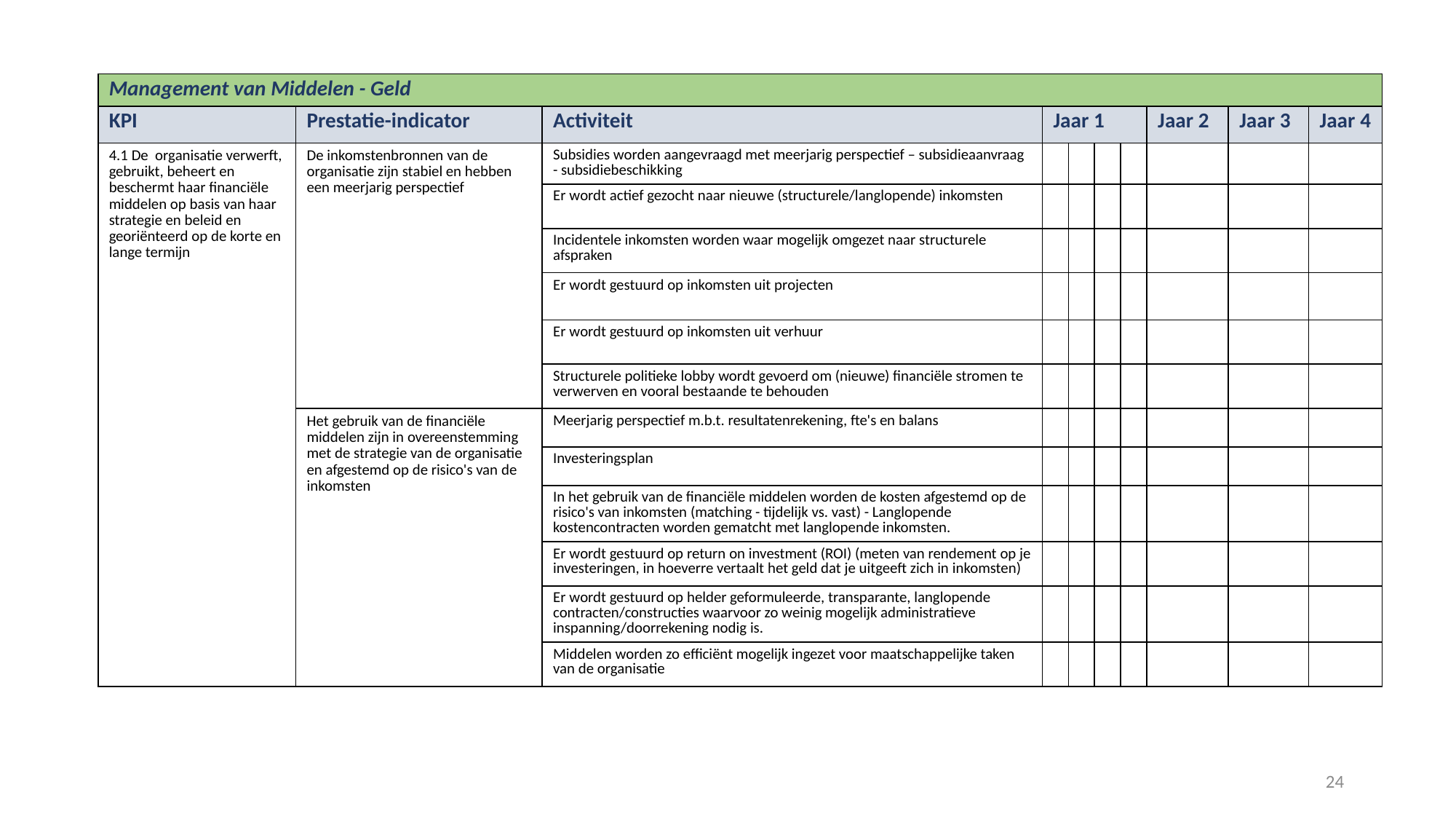

| Management van Middelen - Geld |  |  |  |  |  |  |  |  |  |
| --- | --- | --- | --- | --- | --- | --- | --- | --- | --- |
| KPI | Prestatie-indicator | Activiteit | Jaar 1 |  |  |  | Jaar 2 | Jaar 3 | Jaar 4 |
| 4.1 De organisatie verwerft, gebruikt, beheert en beschermt haar financiële middelen op basis van haar strategie en beleid en georiënteerd op de korte en lange termijn | De inkomstenbronnen van de organisatie zijn stabiel en hebben een meerjarig perspectief | Subsidies worden aangevraagd met meerjarig perspectief – subsidieaanvraag - subsidiebeschikking |  |  |  |  |  |  |  |
|  |  | Er wordt actief gezocht naar nieuwe (structurele/langlopende) inkomsten |  |  |  |  |  |  |  |
|  |  | Incidentele inkomsten worden waar mogelijk omgezet naar structurele afspraken |  |  |  |  |  |  |  |
|  |  | Er wordt gestuurd op inkomsten uit projecten |  |  |  |  |  |  |  |
|  |  | Er wordt gestuurd op inkomsten uit verhuur |  |  |  |  |  |  |  |
|  |  | Structurele politieke lobby wordt gevoerd om (nieuwe) financiële stromen te verwerven en vooral bestaande te behouden |  |  |  |  |  |  |  |
|  | Het gebruik van de financiële middelen zijn in overeenstemming met de strategie van de organisatie en afgestemd op de risico's van de inkomsten | Meerjarig perspectief m.b.t. resultatenrekening, fte's en balans |  |  |  |  |  |  |  |
|  |  | Investeringsplan |  |  |  |  |  |  |  |
|  | Het gebruik van de financiële middelen zijn in overeenstemming met de strategie van de organisatie en afgestemd op de risico's van de inkomsten | In het gebruik van de financiële middelen worden de kosten afgestemd op de risico's van inkomsten (matching - tijdelijk vs. vast) - Langlopende kostencontracten worden gematcht met langlopende inkomsten. |  |  |  |  |  |  |  |
|  |  | Er wordt gestuurd op return on investment (ROI) (meten van rendement op je investeringen, in hoeverre vertaalt het geld dat je uitgeeft zich in inkomsten) |  |  |  |  |  |  |  |
|  |  | Er wordt gestuurd op helder geformuleerde, transparante, langlopende contracten/constructies waarvoor zo weinig mogelijk administratieve inspanning/doorrekening nodig is. |  |  |  |  |  |  |  |
|  |  | Middelen worden zo efficiënt mogelijk ingezet voor maatschappelijke taken van de organisatie |  |  |  |  |  |  |  |
24